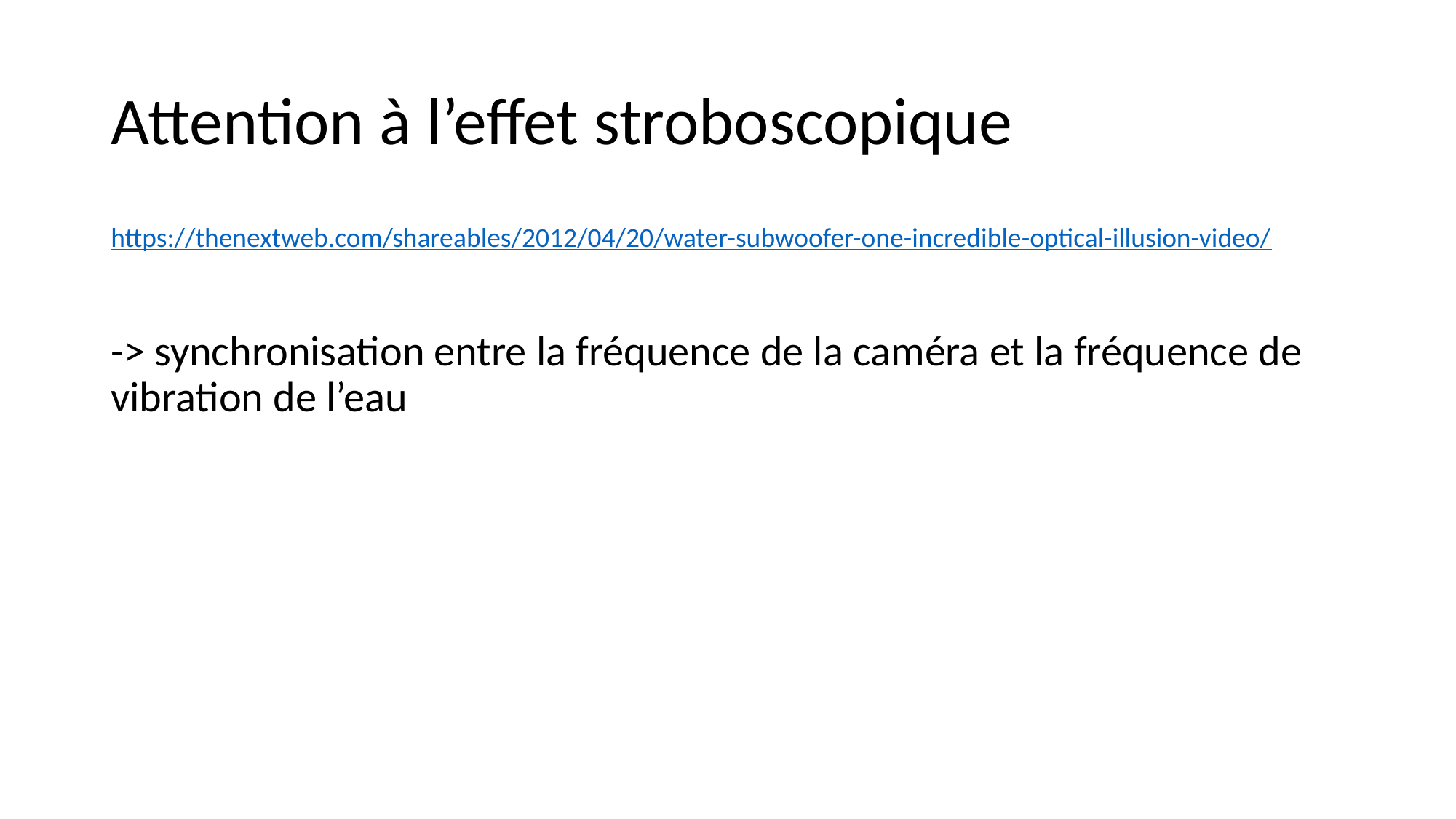

# Attention à l’effet stroboscopique
https://thenextweb.com/shareables/2012/04/20/water-subwoofer-one-incredible-optical-illusion-video/

-> synchronisation entre la fréquence de la caméra et la fréquence de vibration de l’eau